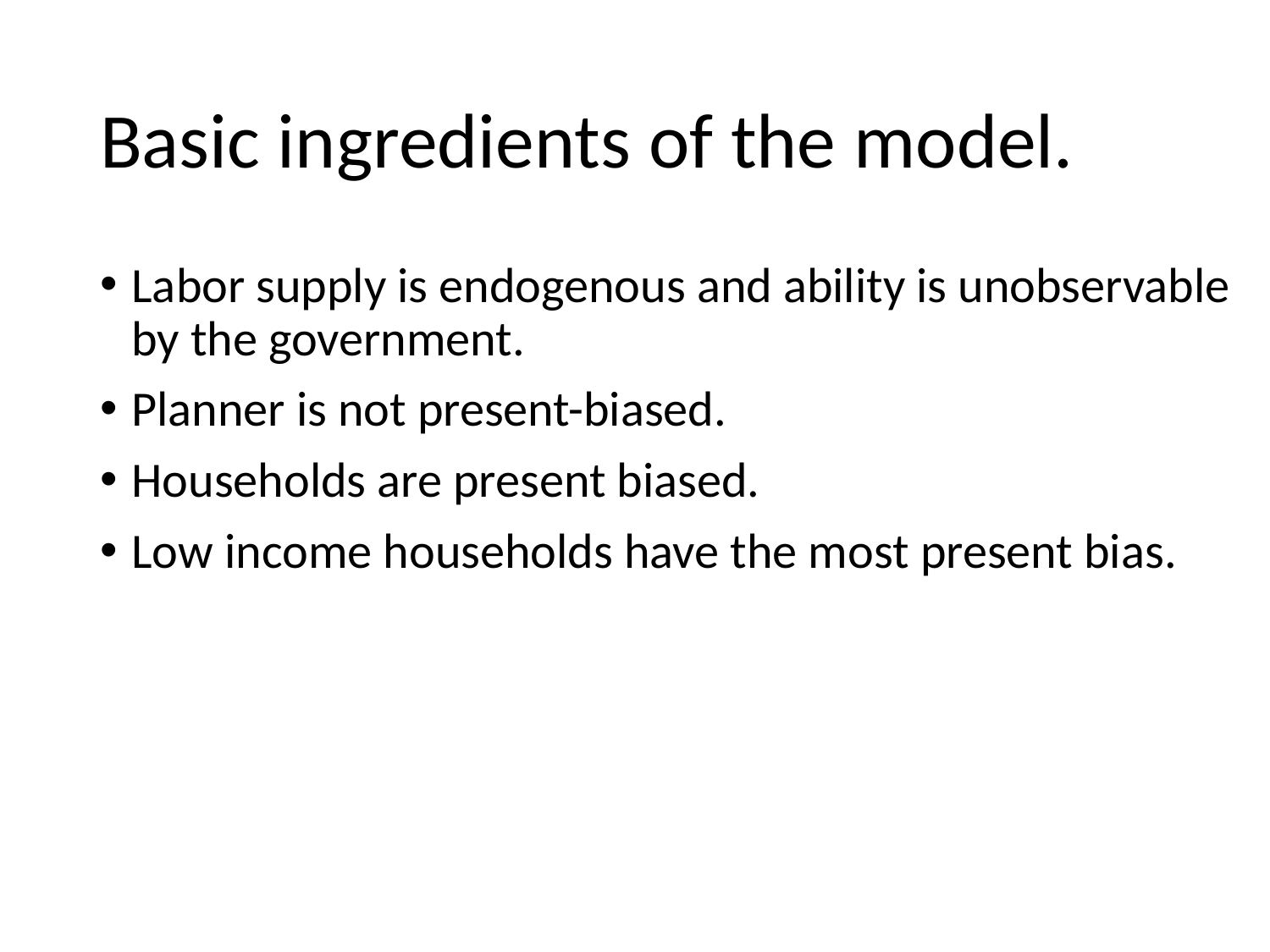

# Basic ingredients of the model.
Labor supply is endogenous and ability is unobservable by the government.
Planner is not present-biased.
Households are present biased.
Low income households have the most present bias.